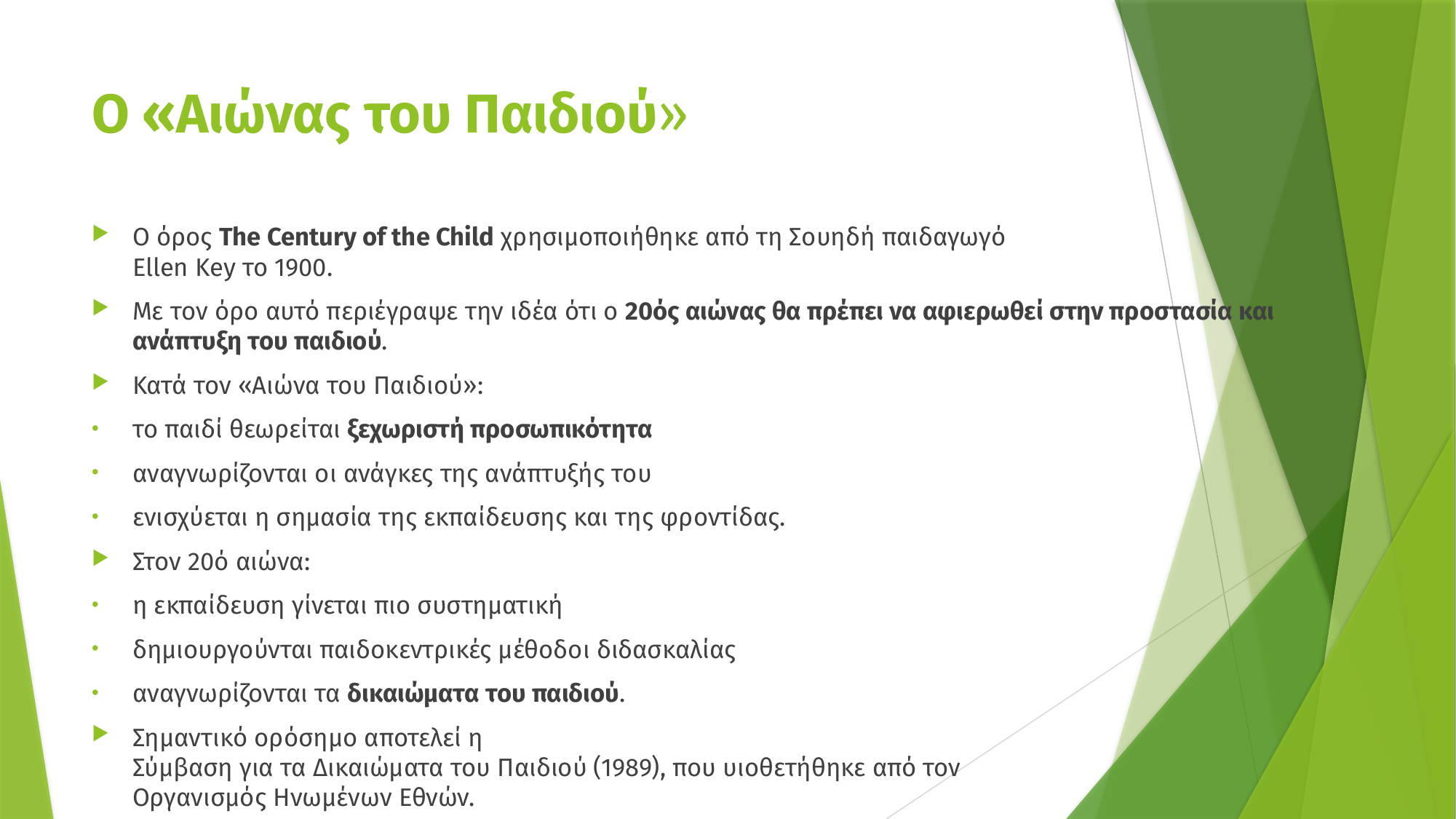

# Ο «Αιώνας του Παιδιού»
Ο όρος The Century of the Child χρησιμοποιήθηκε από τη Σουηδή παιδαγωγό
Ellen Key το 1900.
Με τον όρο αυτό περιέγραψε την ιδέα ότι ο 20ός αιώνας θα πρέπει να αφιερωθεί στην προστασία και ανάπτυξη του παιδιού.
Κατά τον «Αιώνα του Παιδιού»:
το παιδί θεωρείται ξεχωριστή προσωπικότητα
αναγνωρίζονται οι ανάγκες της ανάπτυξής του
ενισχύεται η σημασία της εκπαίδευσης και της φροντίδας.
Στον 20ό αιώνα:
η εκπαίδευση γίνεται πιο συστηματική
δημιουργούνται παιδοκεντρικές μέθοδοι διδασκαλίας
αναγνωρίζονται τα δικαιώματα του παιδιού.
Σημαντικό ορόσημο αποτελεί η
Σύμβαση για τα Δικαιώματα του Παιδιού (1989), που υιοθετήθηκε από τον
Οργανισμός Ηνωμένων Εθνών.